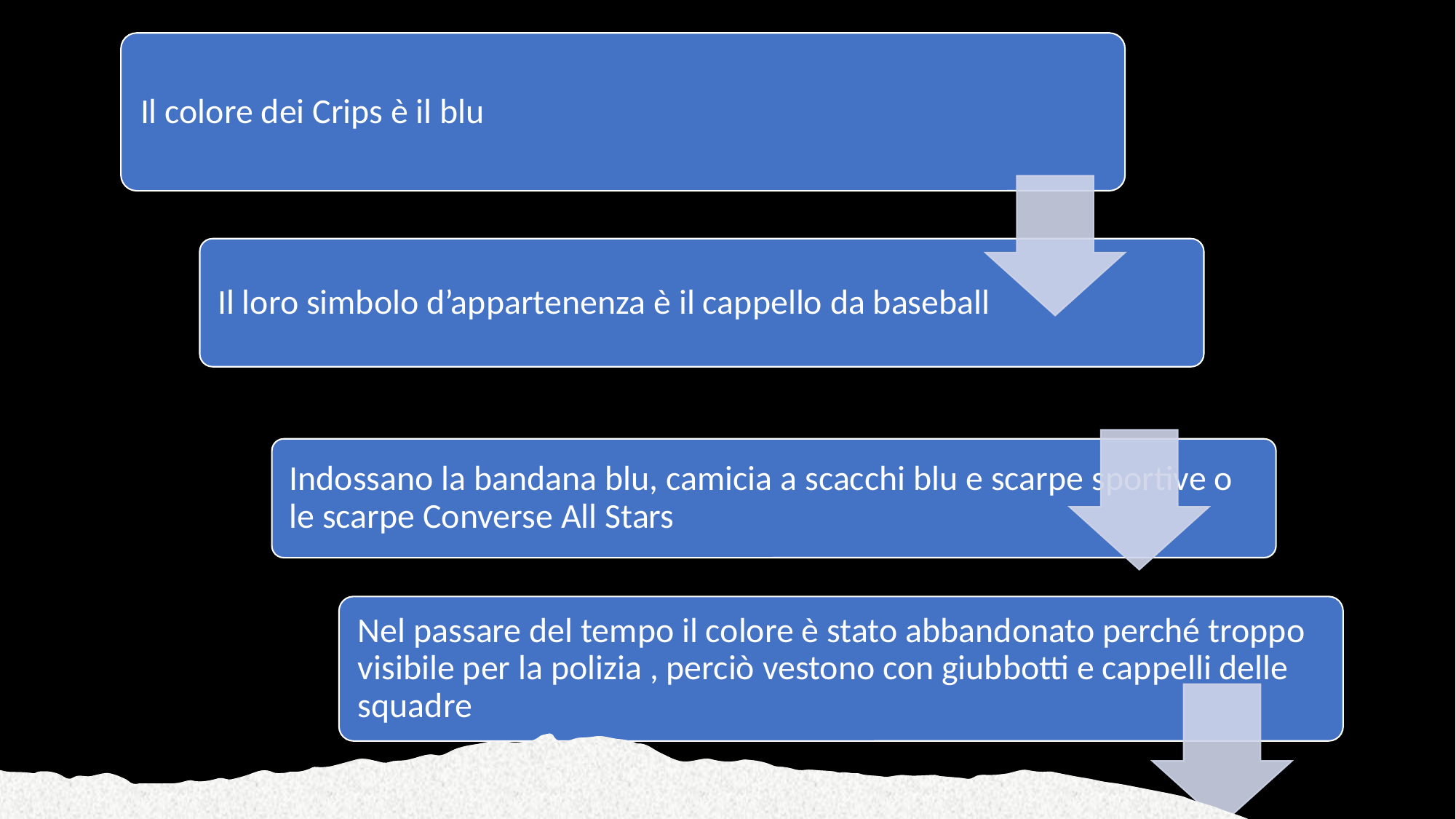

Il colore dei Crips è il blu
Il loro simbolo d’appartenenza è il cappello da baseball
Indossano la bandana blu, camicia a scacchi blu e scarpe sportive o le scarpe Converse All Stars
Nel passare del tempo il colore è stato abbandonato perché troppo visibile per la polizia , perciò vestono con giubbotti e cappelli delle squadre